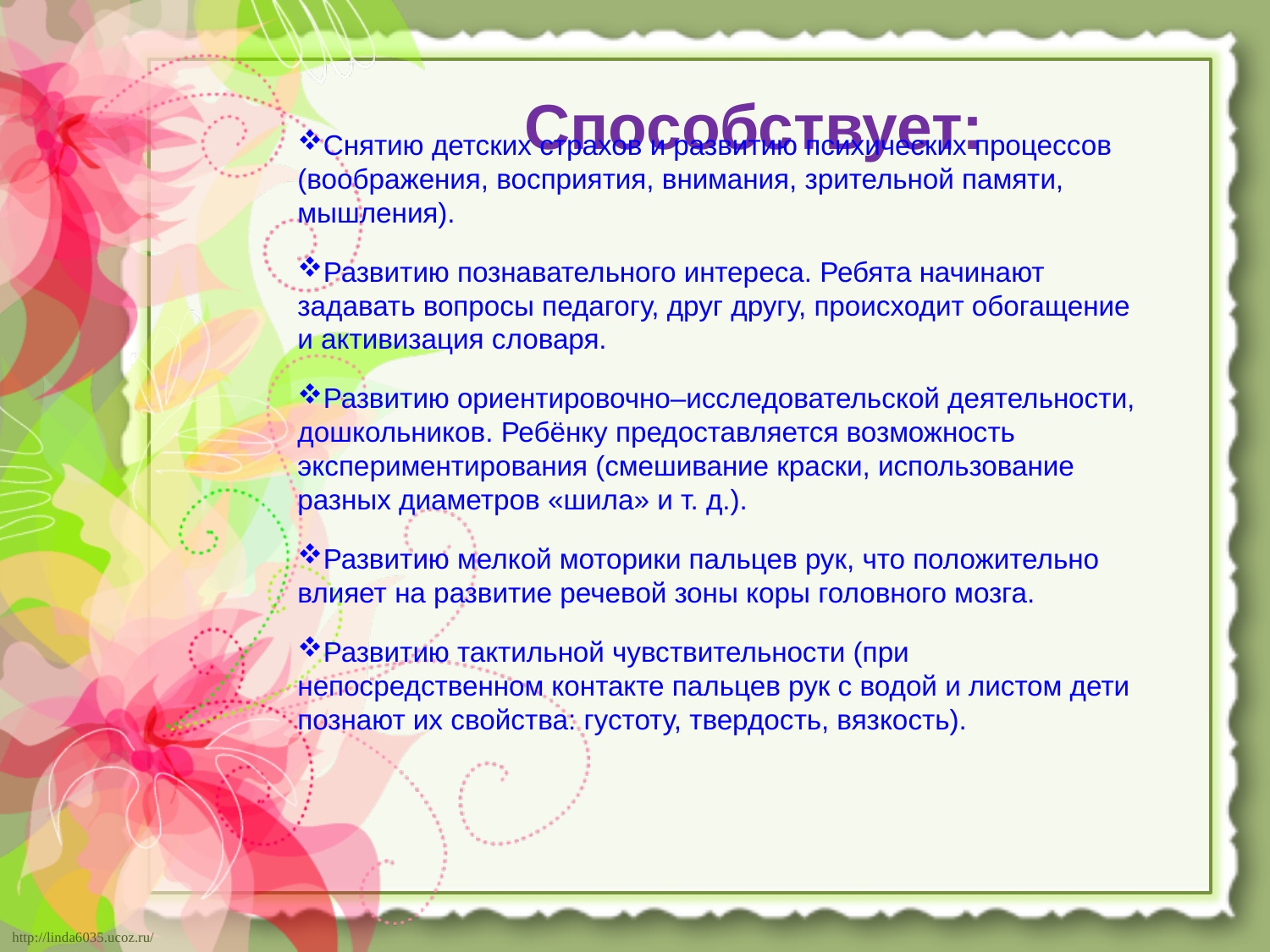

Способствует:
Снятию детских страхов и развитию психических процессов (воображения, восприятия, внимания, зрительной памяти, мышления).

Развитию познавательного интереса. Ребята начинают задавать вопросы педагогу, друг другу, происходит обогащение и активизация словаря.

Развитию ориентировочно–исследовательской деятельности, дошкольников. Ребёнку предоставляется возможность экспериментирования (смешивание краски, использование разных диаметров «шила» и т. д.).

Развитию мелкой моторики пальцев рук, что положительно влияет на развитие речевой зоны коры головного мозга.

Развитию тактильной чувствительности (при непосредственном контакте пальцев рук с водой и листом дети познают их свойства: густоту, твердость, вязкость).